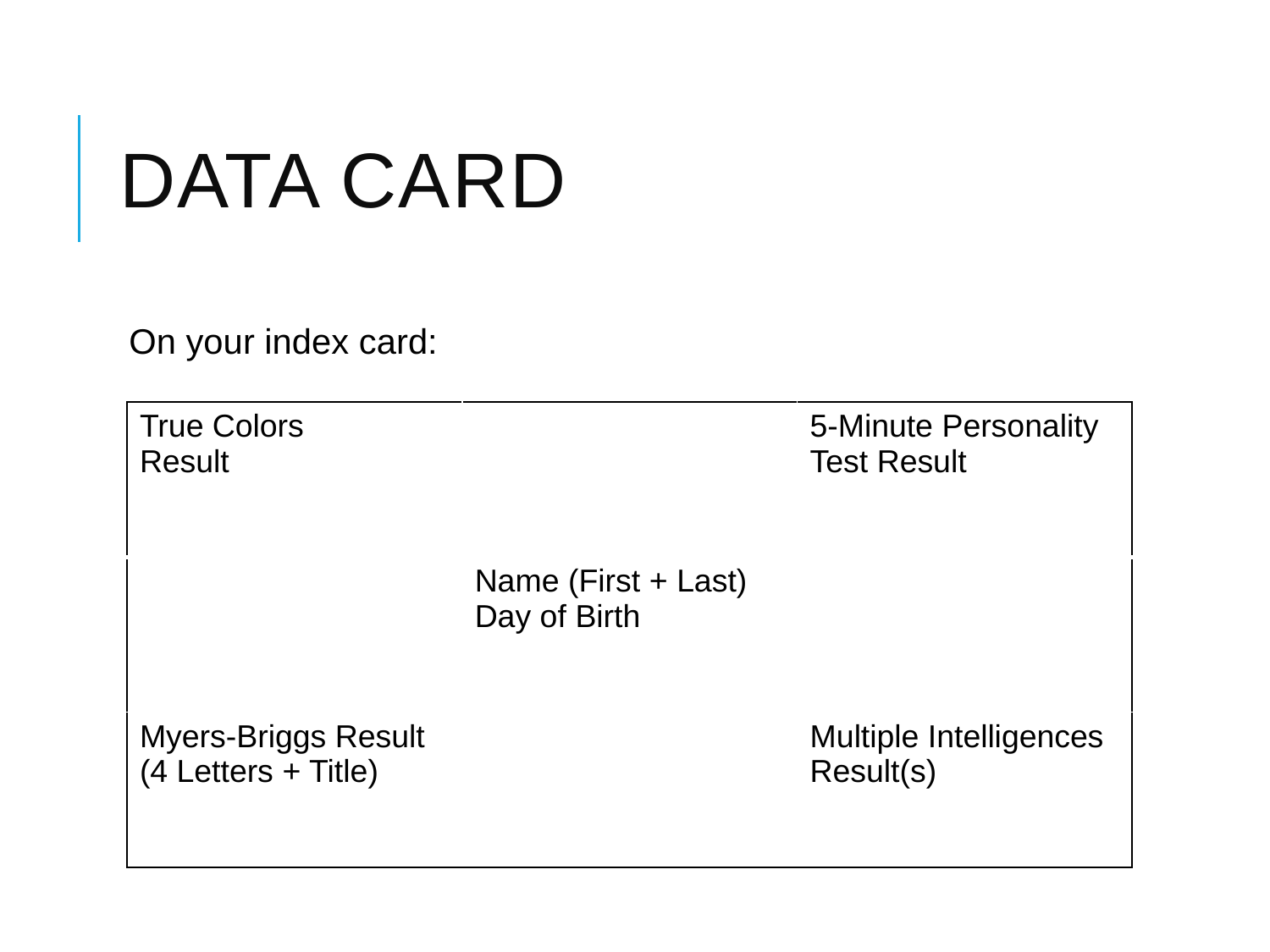

# Data Card
On your index card:

| True Colors Result |  | 5-Minute Personality Test Result |
| --- | --- | --- |
|  | Name (First + Last) Day of Birth |  |
| Myers-Briggs Result (4 Letters + Title) |  | Multiple Intelligences Result(s) |